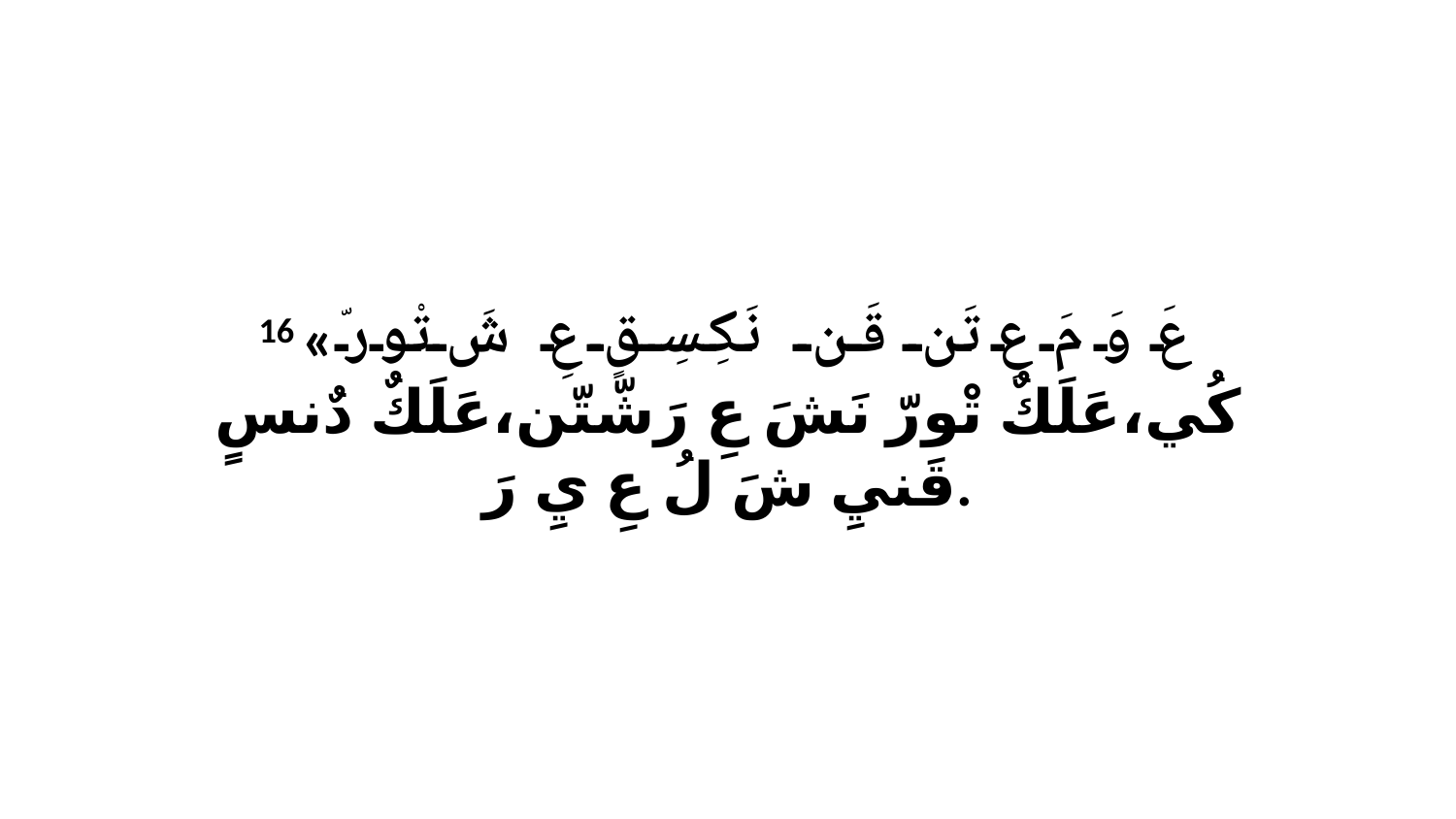

16 «عَ وَ مَ عِ تَن قَن نَكِسِقٍ عِ شَ تْورّ كُي،عَلَكٌ تْورّ نَشَ عِ رَشّتّن،عَلَكٌ دٌنسٍ قَنيِ شَ لُ عِ يِ رَ.